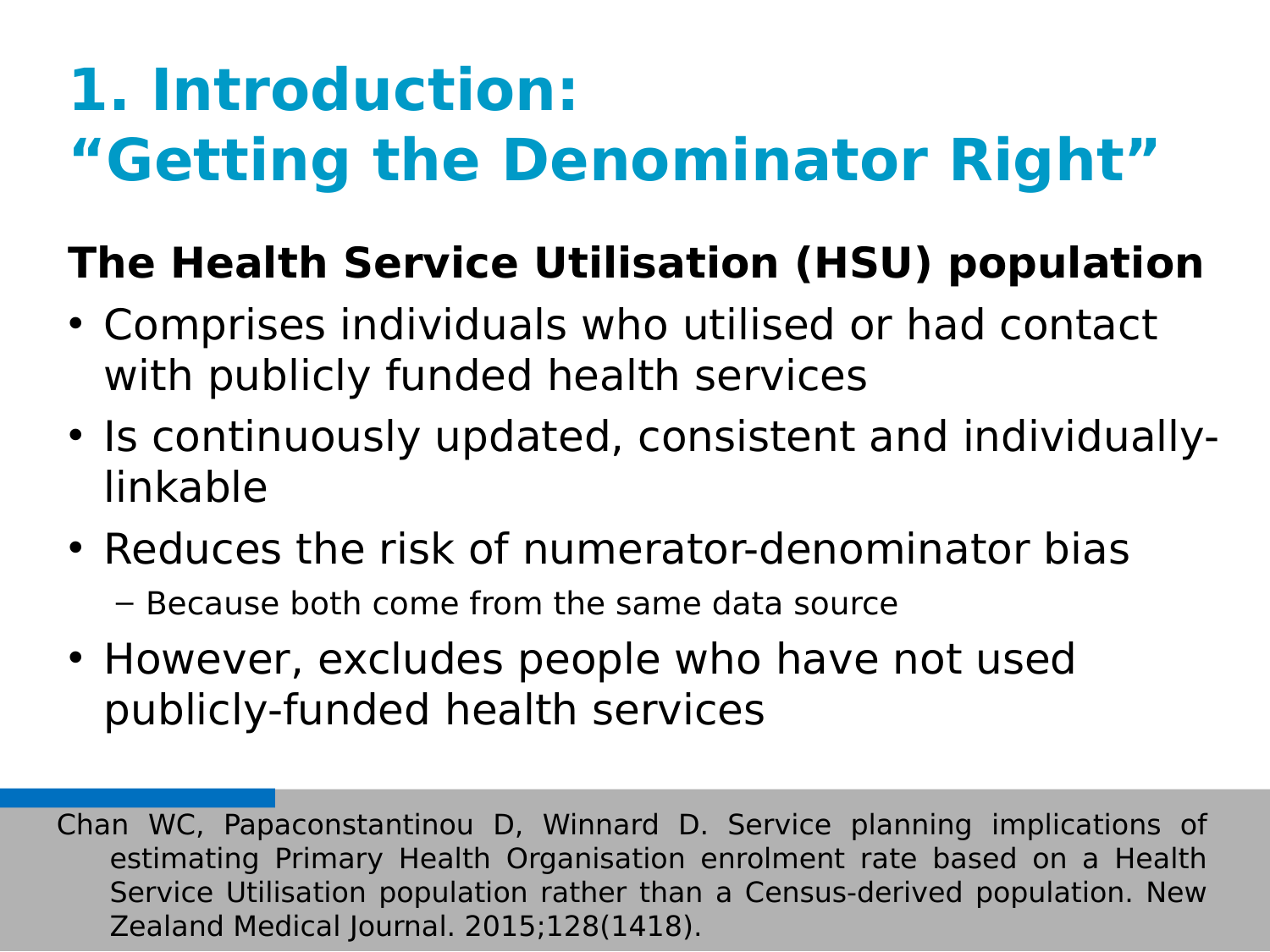

# 1. Introduction: “Getting the Denominator Right”
The Health Service Utilisation (HSU) population
Comprises individuals who utilised or had contact with publicly funded health services
Is continuously updated, consistent and individually-linkable
Reduces the risk of numerator-denominator bias
Because both come from the same data source
However, excludes people who have not used publicly-funded health services

Chan WC, Papaconstantinou D, Winnard D. Service planning implications of estimating Primary Health Organisation enrolment rate based on a Health Service Utilisation population rather than a Census-derived population. New Zealand Medical Journal. 2015;128(1418).